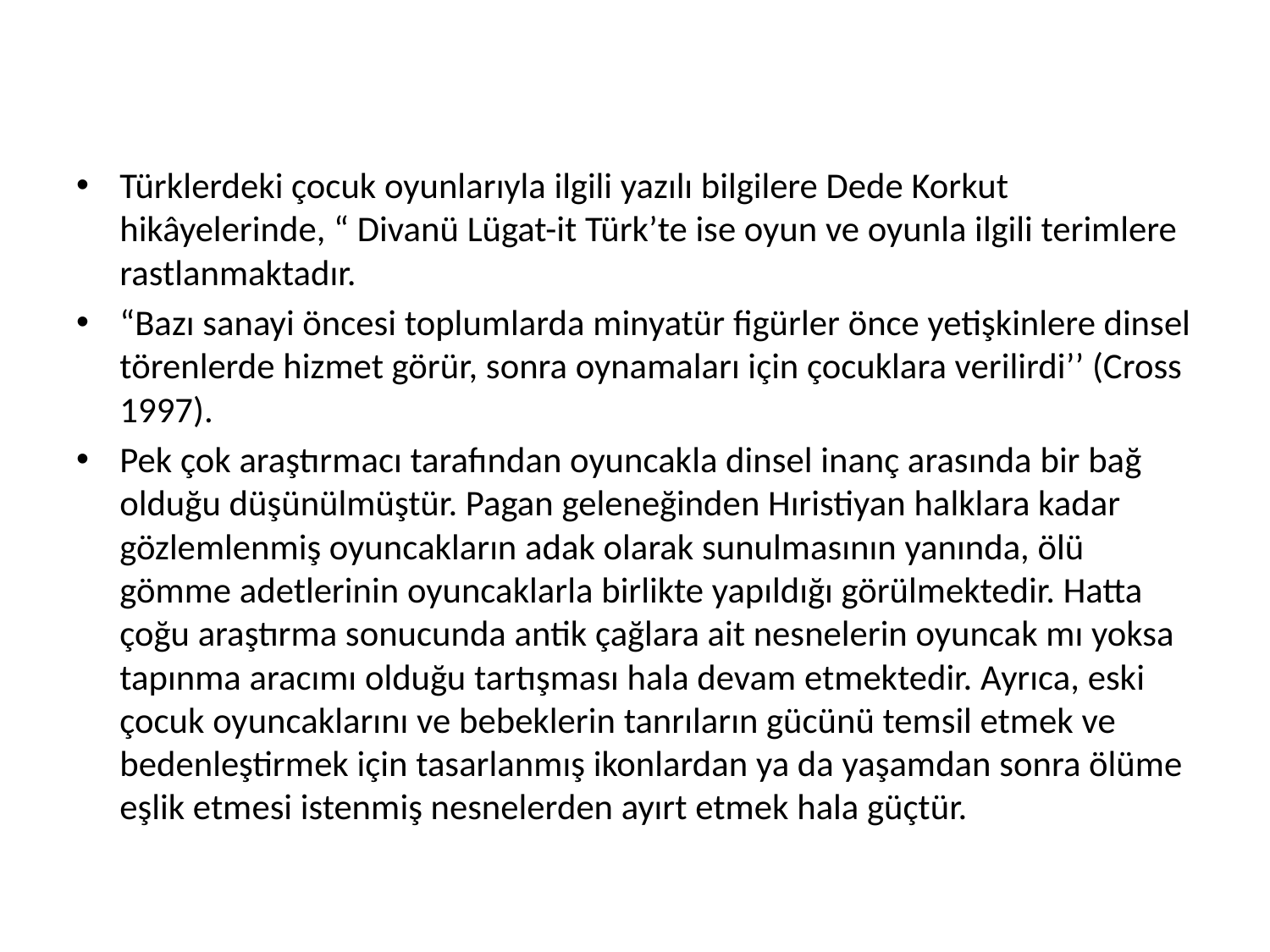

Türklerdeki çocuk oyunlarıyla ilgili yazılı bilgilere Dede Korkut hikâyelerinde, “ Divanü Lügat-it Türk’te ise oyun ve oyunla ilgili terimlere rastlanmaktadır.
“Bazı sanayi öncesi toplumlarda minyatür figürler önce yetişkinlere dinsel törenlerde hizmet görür, sonra oynamaları için çocuklara verilirdi’’ (Cross 1997).
Pek çok araştırmacı tarafından oyuncakla dinsel inanç arasında bir bağ olduğu düşünülmüştür. Pagan geleneğinden Hıristiyan halklara kadar gözlemlenmiş oyuncakların adak olarak sunulmasının yanında, ölü gömme adetlerinin oyuncaklarla birlikte yapıldığı görülmektedir. Hatta çoğu araştırma sonucunda antik çağlara ait nesnelerin oyuncak mı yoksa tapınma aracımı olduğu tartışması hala devam etmektedir. Ayrıca, eski çocuk oyuncaklarını ve bebeklerin tanrıların gücünü temsil etmek ve bedenleştirmek için tasarlanmış ikonlardan ya da yaşamdan sonra ölüme eşlik etmesi istenmiş nesnelerden ayırt etmek hala güçtür.